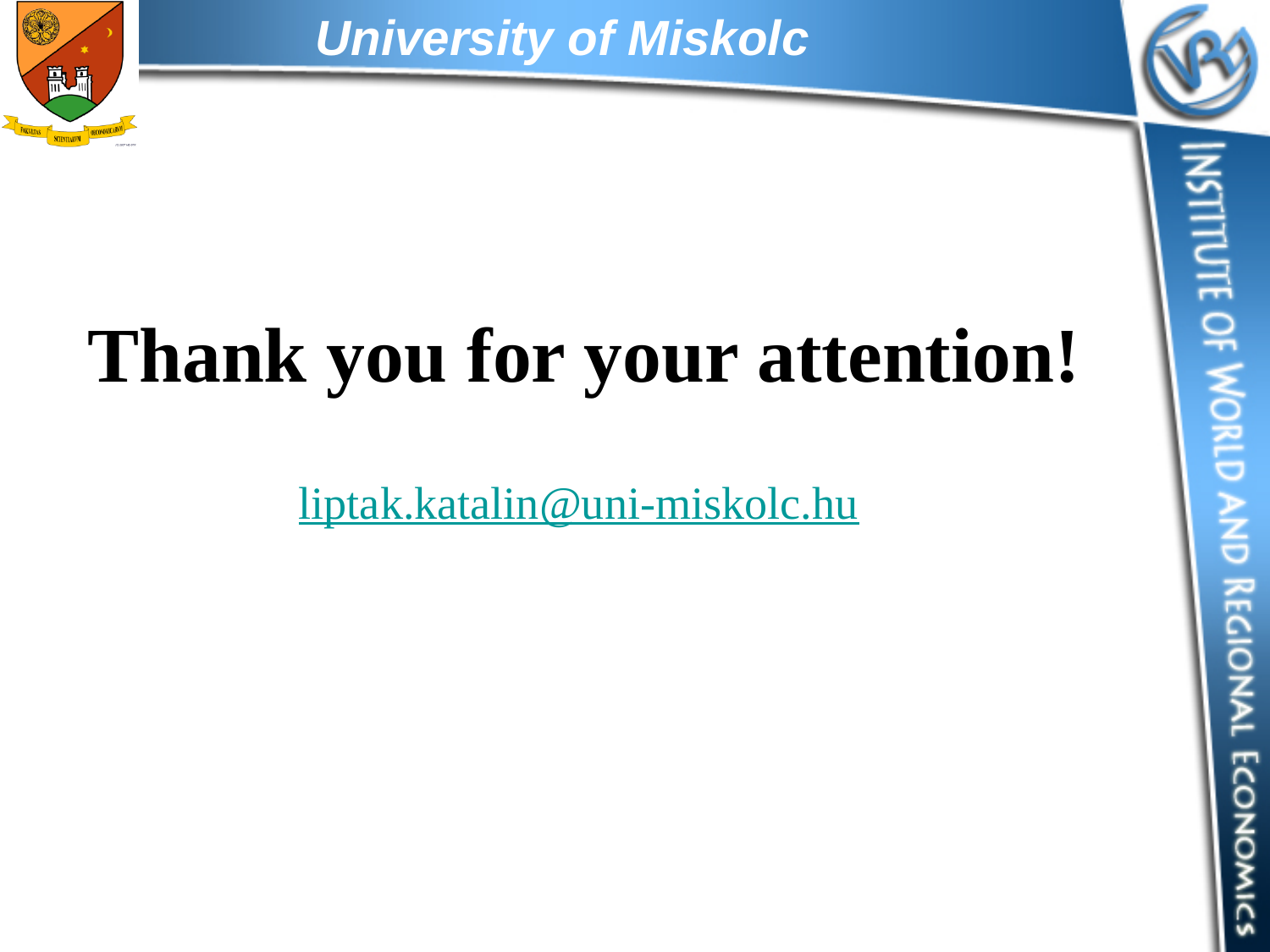

# Thank you for your attention! liptak.katalin@uni-miskolc.hu